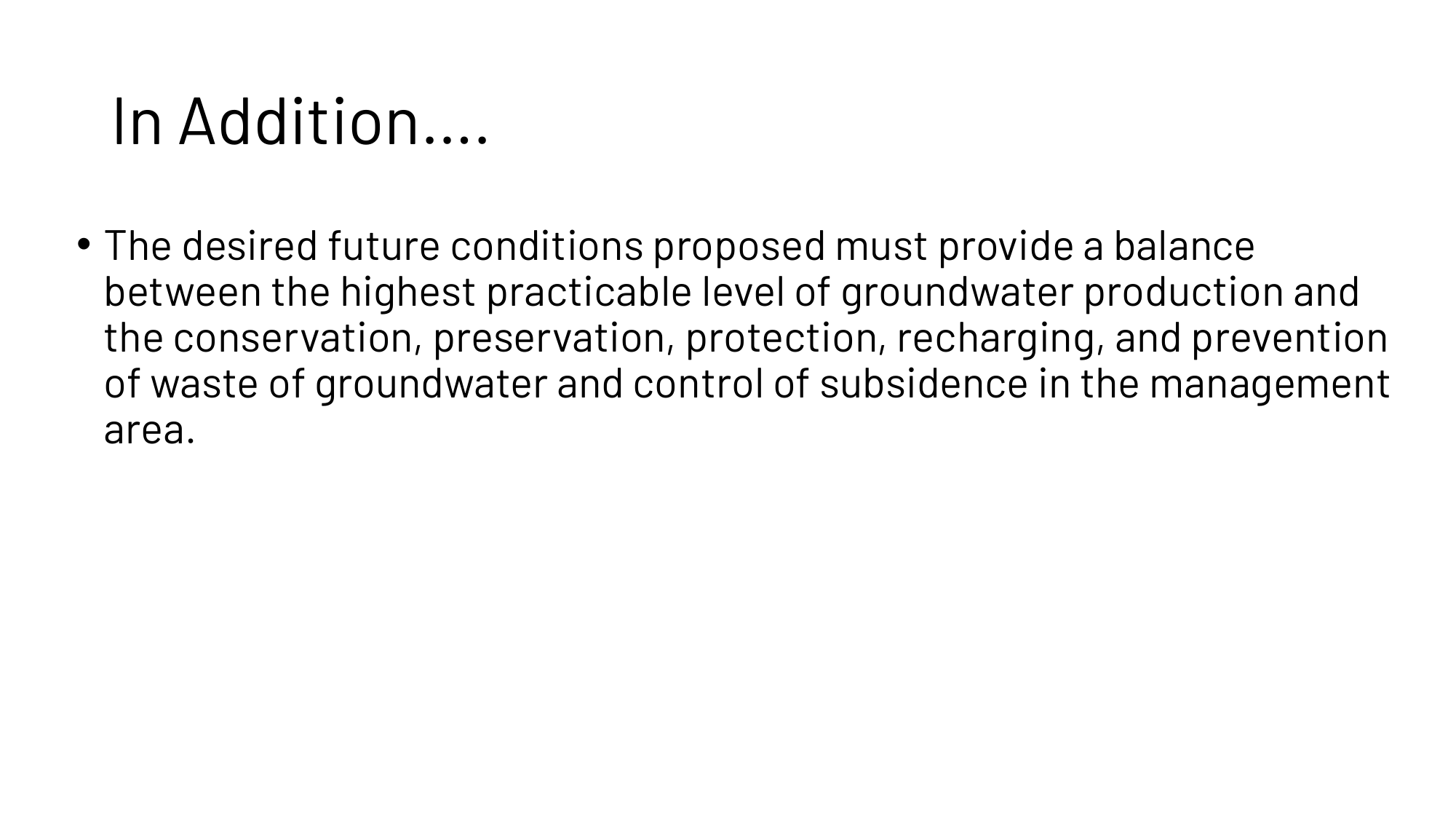

# In Addition….
The desired future conditions proposed must provide a balance between the highest practicable level of groundwater production and the conservation, preservation, protection, recharging, and prevention of waste of groundwater and control of subsidence in the management area.